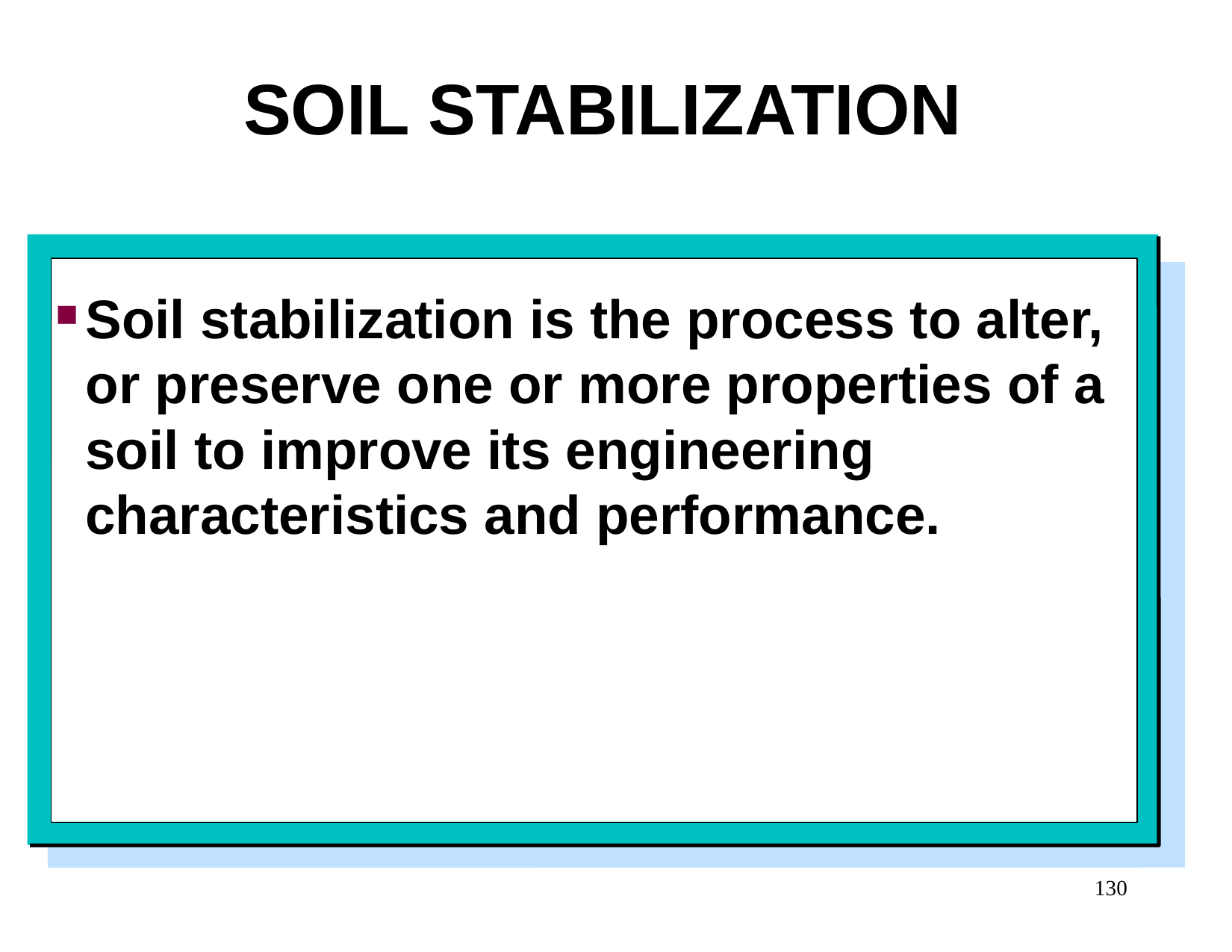

SOIL STABILIZATION

Soil stabilization is the process to alter, or preserve one or more properties of a soil to improve its engineering characteristics and performance.
130